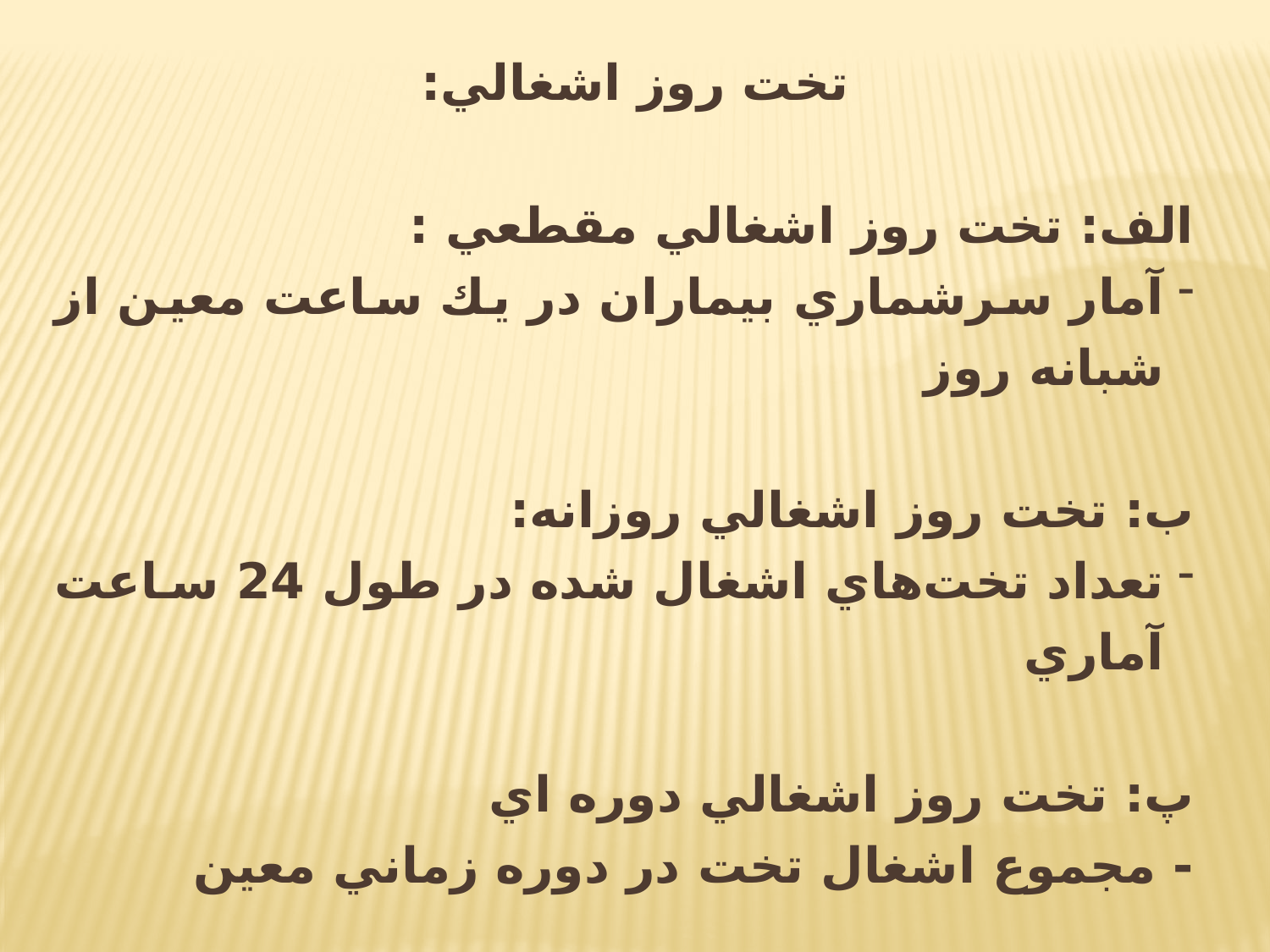

تخت روز اشغالي:
الف: تخت روز اشغالي مقطعي :
آمار سرشماري بيماران در يك ساعت معين از شبانه روز

ب: تخت روز اشغالي روزانه:
تعداد تخت‌هاي اشغال شده در طول 24 ساعت آماري

پ: تخت روز اشغالي دوره ‌اي
- مجموع اشغال تخت در دوره زماني معين